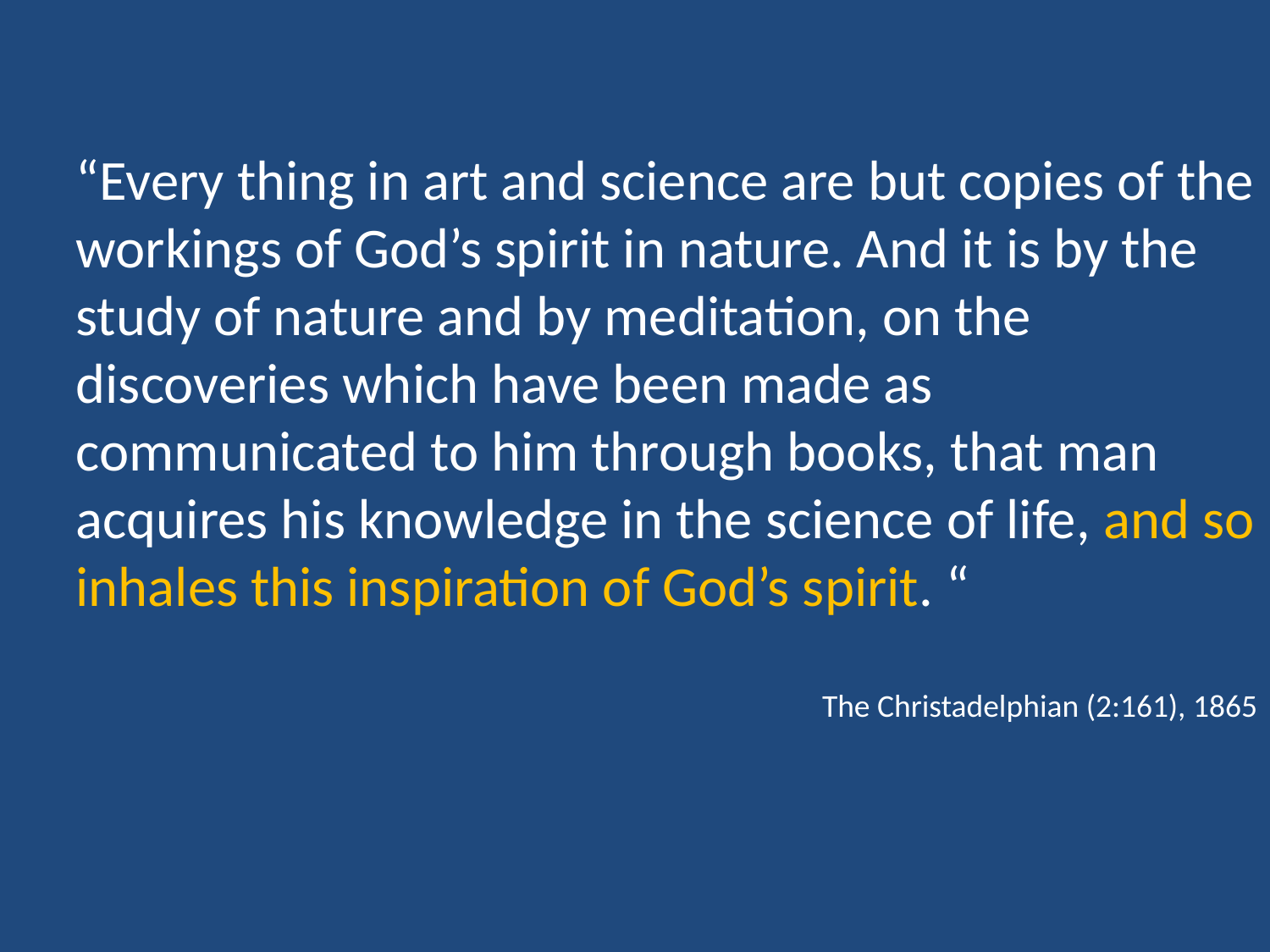

“Every thing in art and science are but copies of the workings of God’s spirit in nature. And it is by the study of nature and by meditation, on the discoveries which have been made as communicated to him through books, that man acquires his knowledge in the science of life, and so inhales this inspiration of God’s spirit. “

The Christadelphian (2:161), 1865